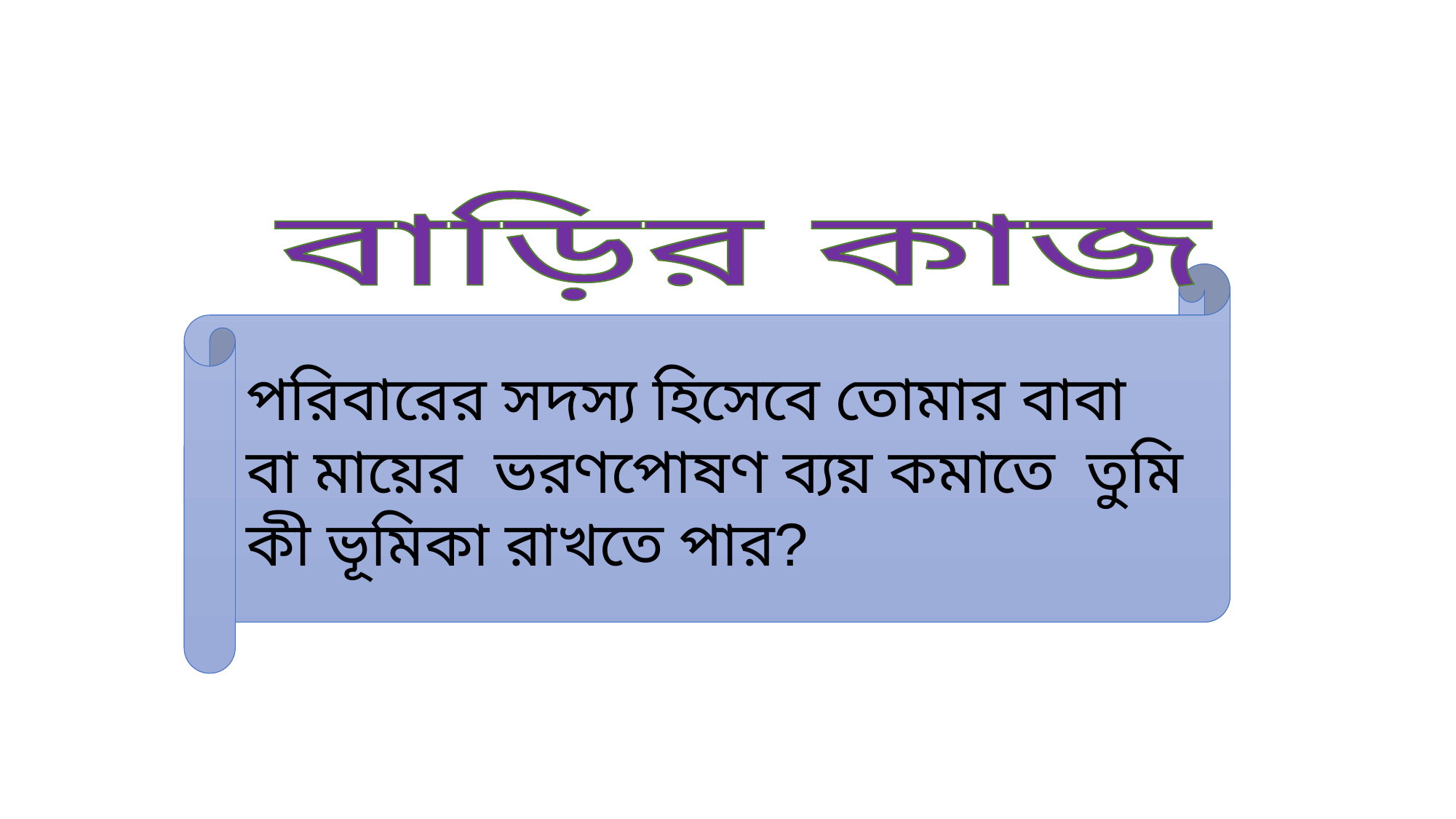

বাড়ির কাজ
পরিবারের সদস্য হিসেবে তোমার বাবা বা মায়ের  ভরণপোষণ ব্যয় কমাতে  তুমি কী ভূমিকা রাখতে পার?